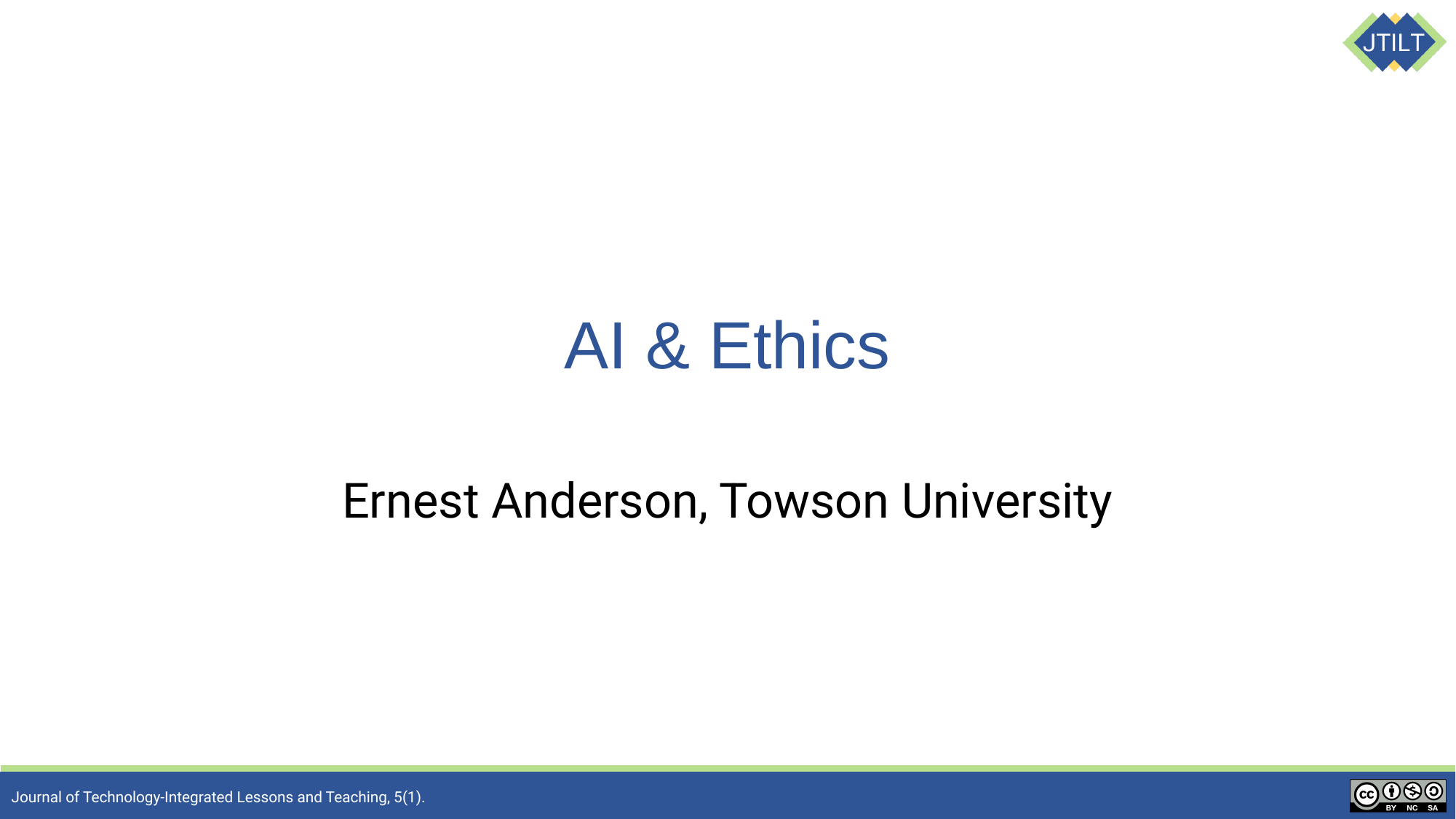

# AI & Ethics
Ernest Anderson, Towson University